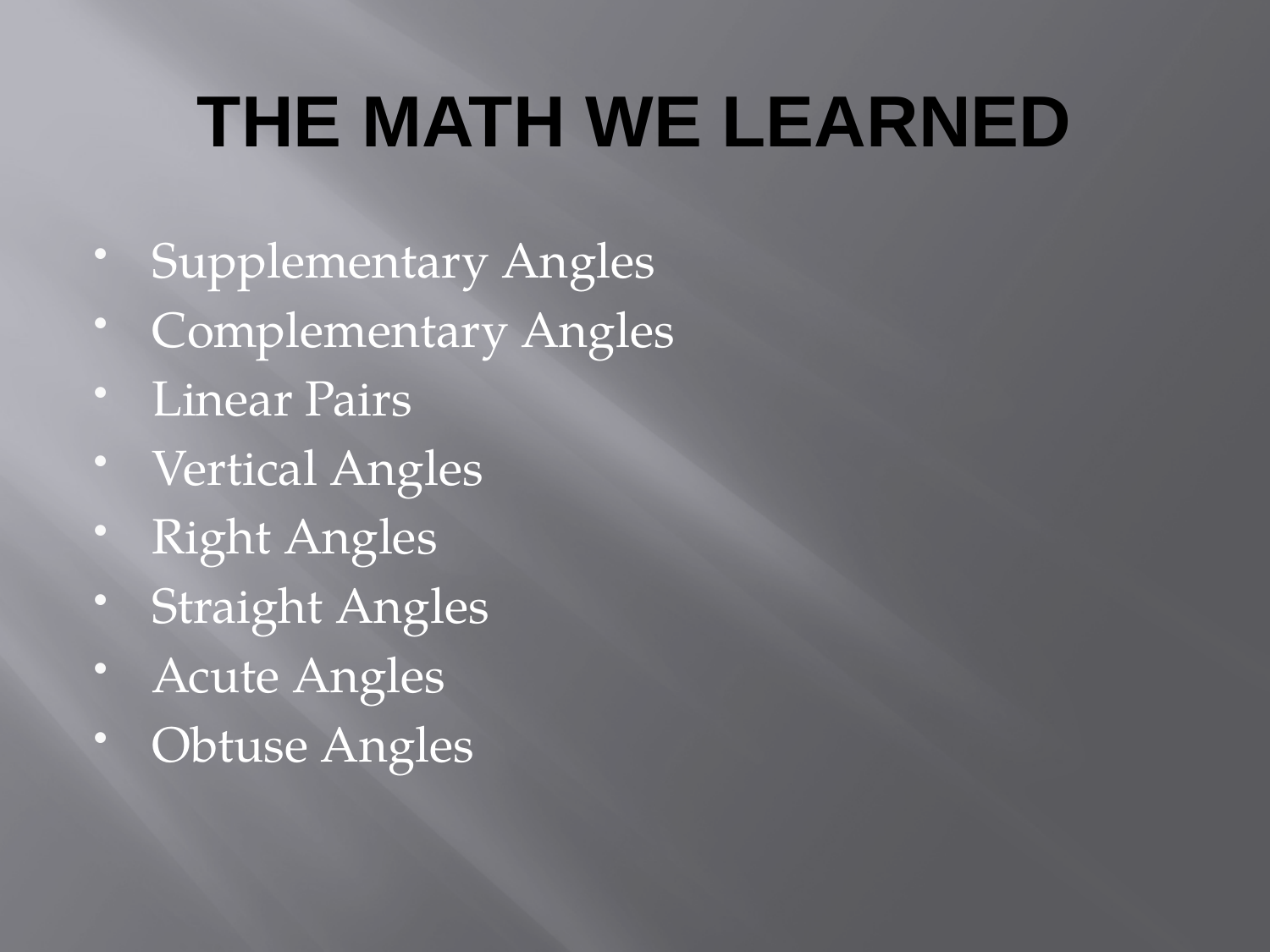

# THE MATH WE LEARNED
Supplementary Angles
Complementary Angles
Linear Pairs
Vertical Angles
Right Angles
Straight Angles
Acute Angles
Obtuse Angles